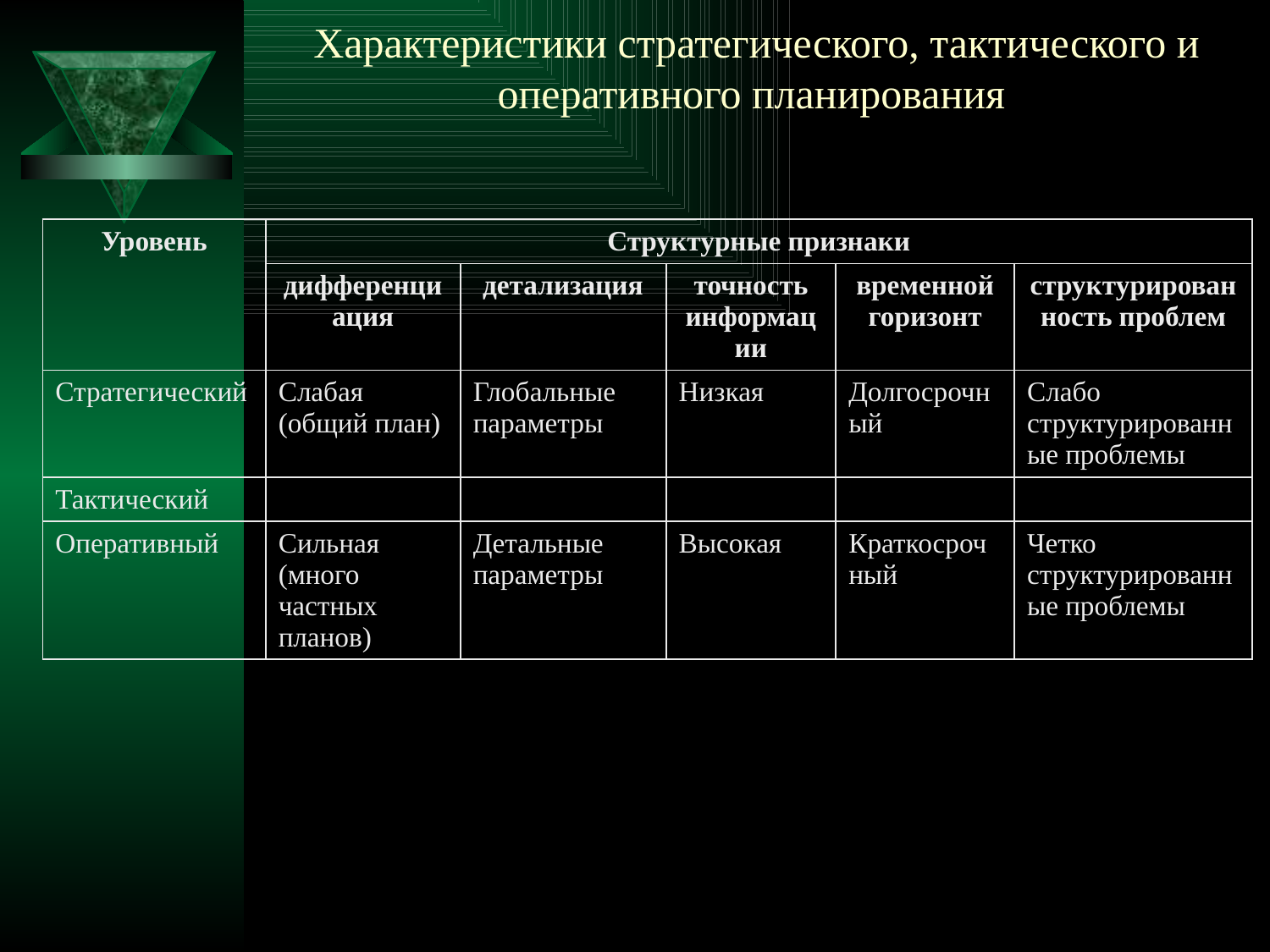

# Характеристики стратегического, тактического и оперативного планирования
| Уровень | Структурные признаки |  |  |  |  |
| --- | --- | --- | --- | --- | --- |
|  | дифференциация | детализация | точность информации | временной горизонт | структурированность проблем |
| Стратегический | Слабая (общий план) | Глобальные параметры | Низкая | Долгосрочный | Слабо структурированные проблемы |
| Тактический |  |  |  |  |  |
| Оперативный | Сильная (много частных планов) | Детальные параметры | Высокая | Краткосрочный | Четко структурированные проблемы |